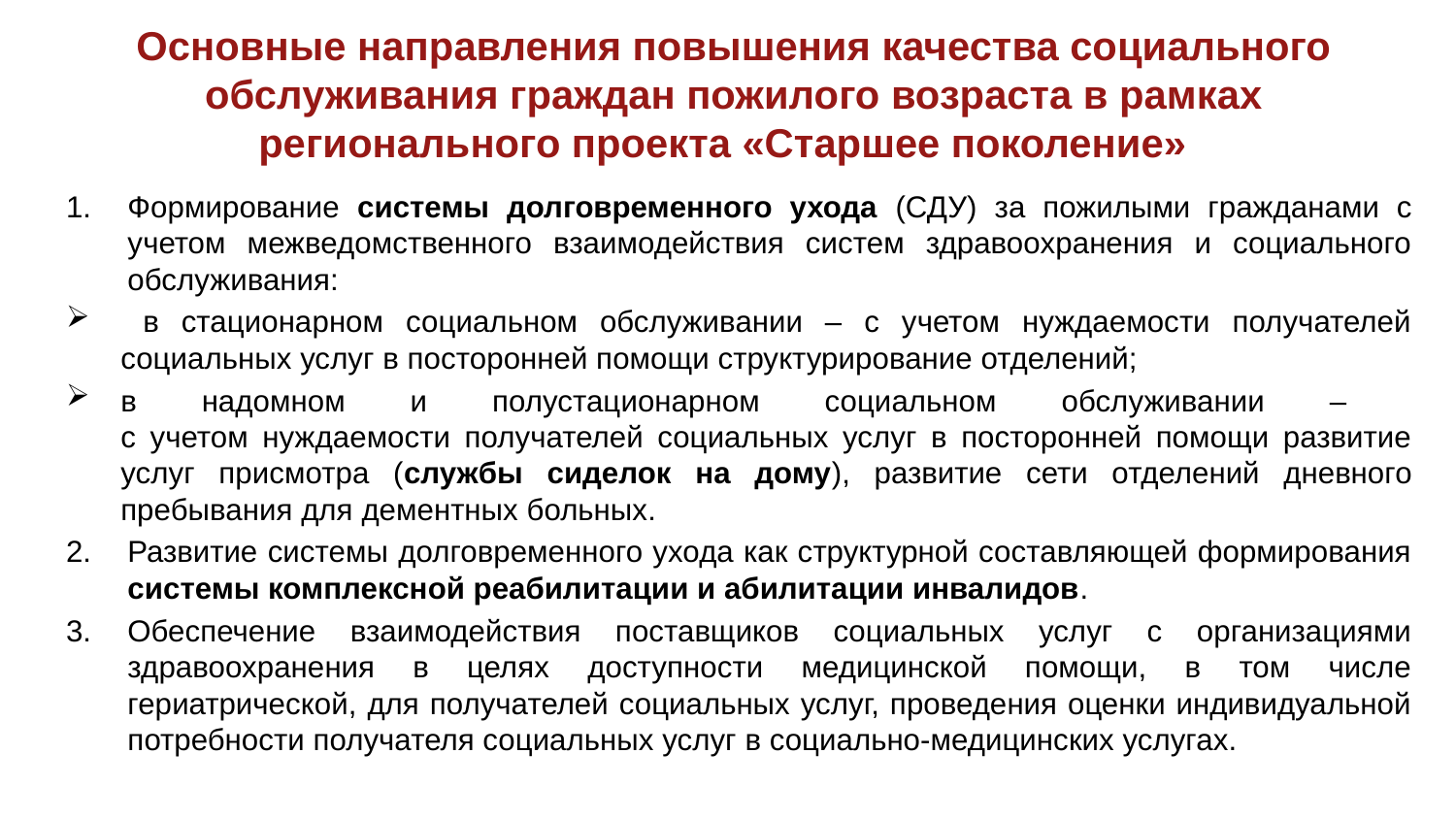

# Основные направления повышения качества социального обслуживания граждан пожилого возраста в рамках регионального проекта «Старшее поколение»
Формирование системы долговременного ухода (СДУ) за пожилыми гражданами с учетом межведомственного взаимодействия систем здравоохранения и социального обслуживания:
 в стационарном социальном обслуживании – с учетом нуждаемости получателей социальных услуг в посторонней помощи структурирование отделений;
в надомном и полустационарном социальном обслуживании –
с учетом нуждаемости получателей социальных услуг в посторонней помощи развитие услуг присмотра (службы сиделок на дому), развитие сети отделений дневного пребывания для дементных больных.
Развитие системы долговременного ухода как структурной составляющей формирования системы комплексной реабилитации и абилитации инвалидов.
Обеспечение взаимодействия поставщиков социальных услуг с организациями здравоохранения в целях доступности медицинской помощи, в том числе гериатрической, для получателей социальных услуг, проведения оценки индивидуальной потребности получателя социальных услуг в социально-медицинских услугах.